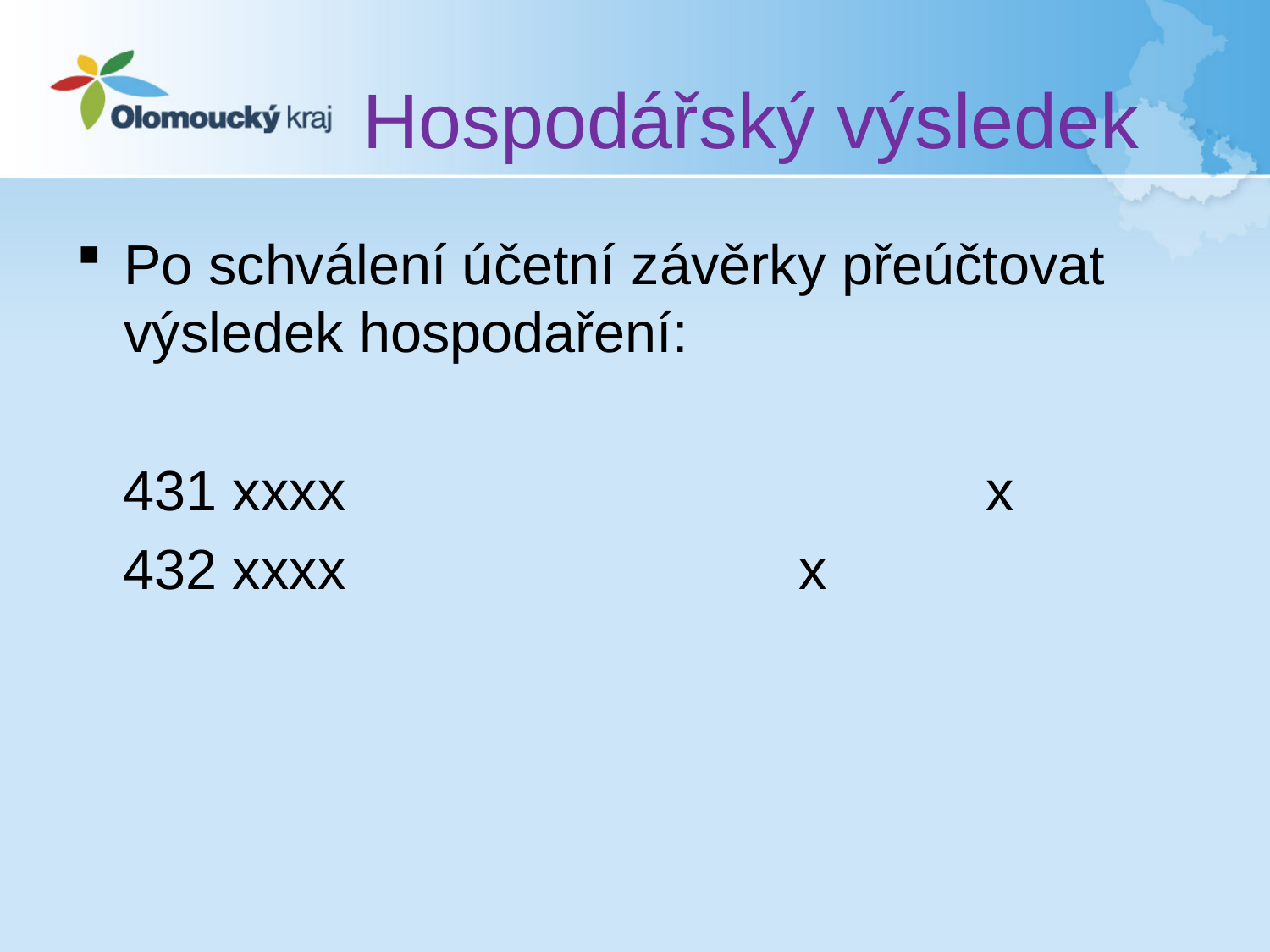

# Hospodářský výsledek
Po schválení účetní závěrky přeúčtovat výsledek hospodaření:

   431 xxxx                                         x
   432 xxxx                             x